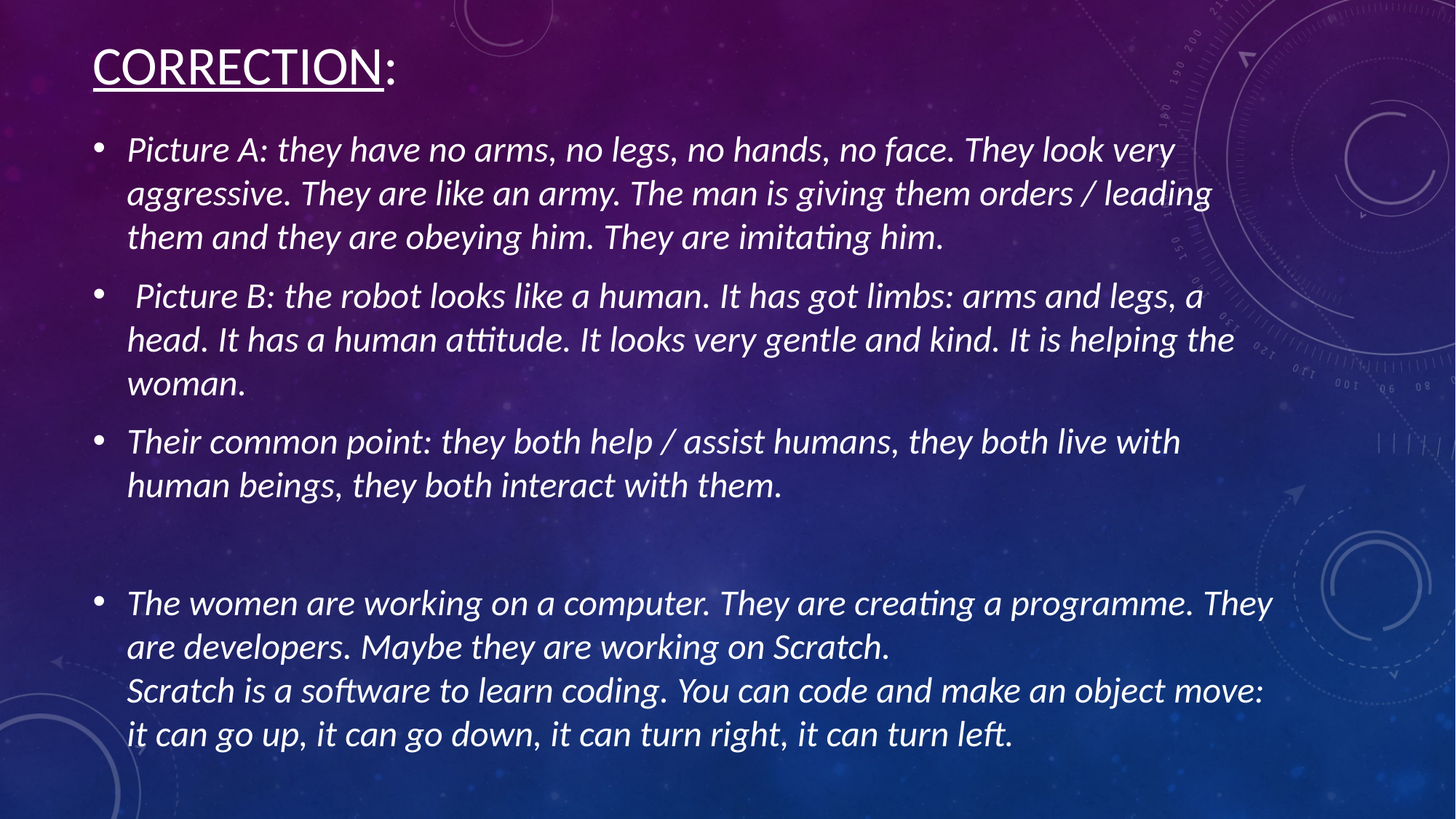

# Correction:
Picture A: they have no arms, no legs, no hands, no face. They look very aggressive. They are like an army. The man is giving them orders / leading them and they are obeying him. They are imitating him.
 Picture B: the robot looks like a human. It has got limbs: arms and legs, a head. It has a human attitude. It looks very gentle and kind. It is helping the woman.
Their common point: they both help / assist humans, they both live with human beings, they both interact with them.

The women are working on a computer. They are creating a programme. They are developers. Maybe they are working on Scratch.
Scratch is a software to learn coding. You can code and make an object move: it can go up, it can go down, it can turn right, it can turn left.